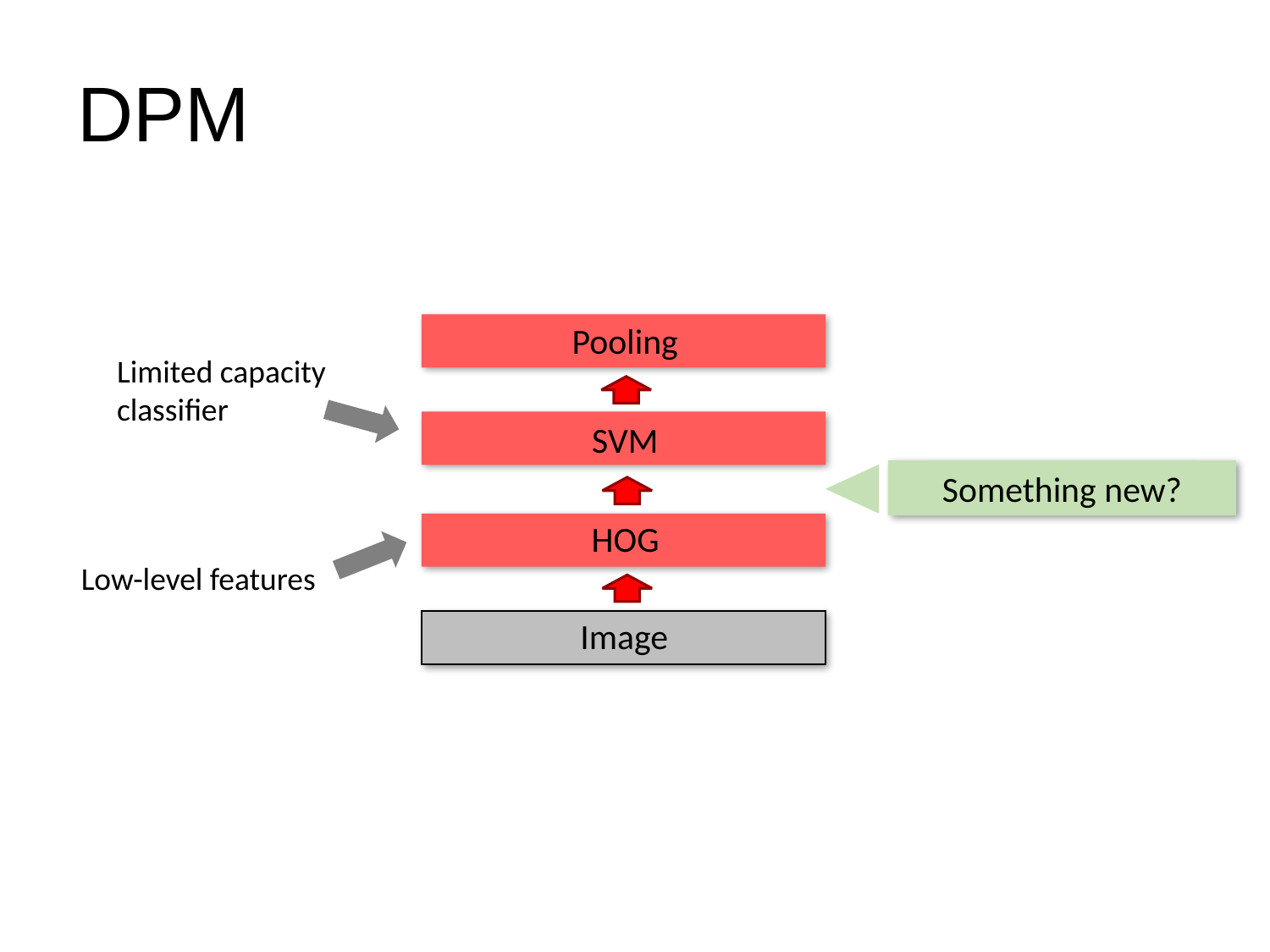

# DPM
Pooling

SVM

HOG

Image

Limited capacity classifier

Something new?

Low-level features